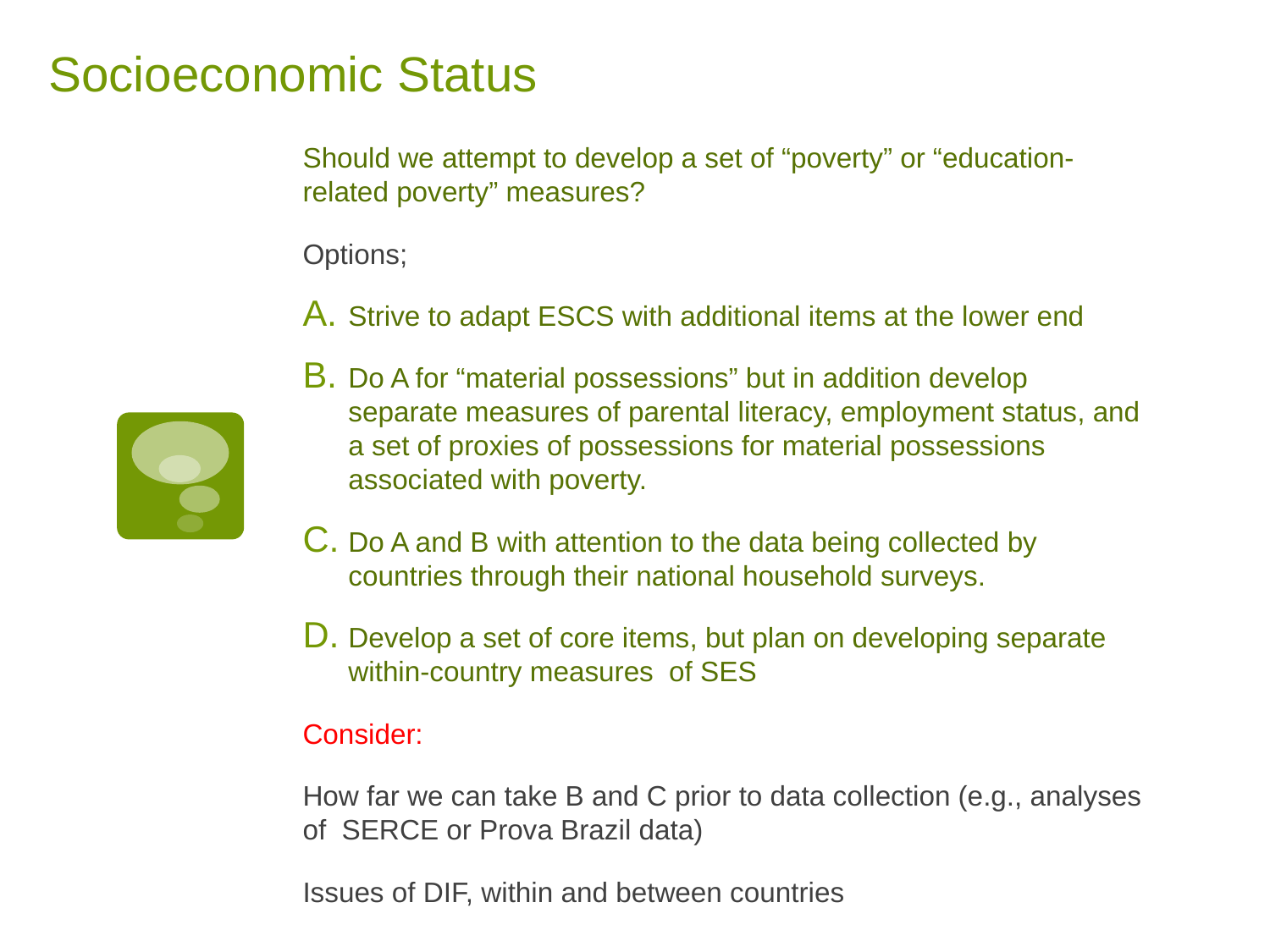

# Socioeconomic Status
Should we attempt to develop a set of “poverty” or “education-related poverty” measures?
Options;
Strive to adapt ESCS with additional items at the lower end
Do A for “material possessions” but in addition develop separate measures of parental literacy, employment status, and a set of proxies of possessions for material possessions associated with poverty.
Do A and B with attention to the data being collected by countries through their national household surveys.
Develop a set of core items, but plan on developing separate within-country measures  of SES
Consider:
How far we can take B and C prior to data collection (e.g., analyses of  SERCE or Prova Brazil data)
Issues of DIF, within and between countries